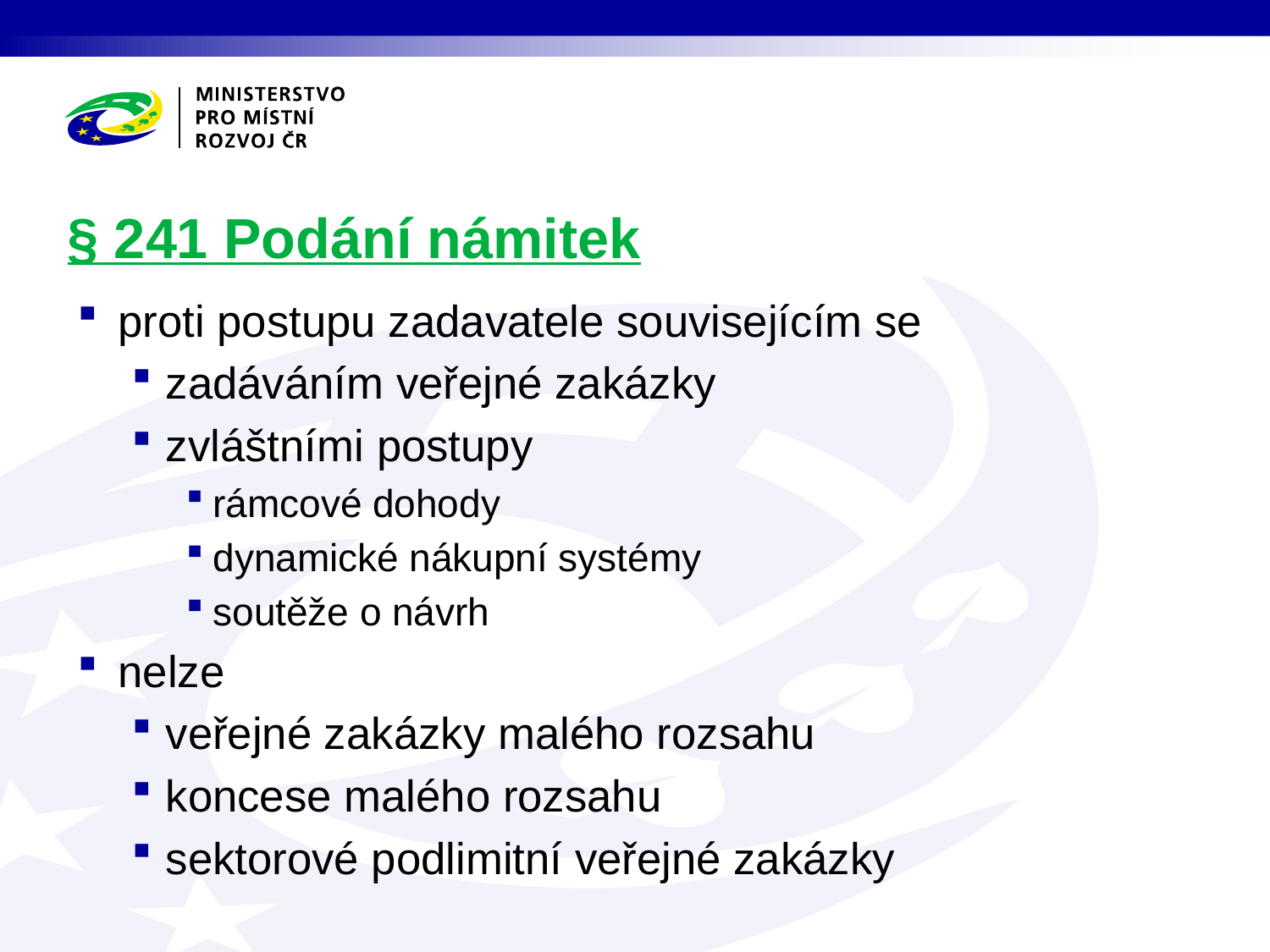

# § 241 Podání námitek
proti postupu zadavatele souvisejícím se
zadáváním veřejné zakázky
zvláštními postupy
rámcové dohody
dynamické nákupní systémy
soutěže o návrh
nelze
veřejné zakázky malého rozsahu
koncese malého rozsahu
sektorové podlimitní veřejné zakázky